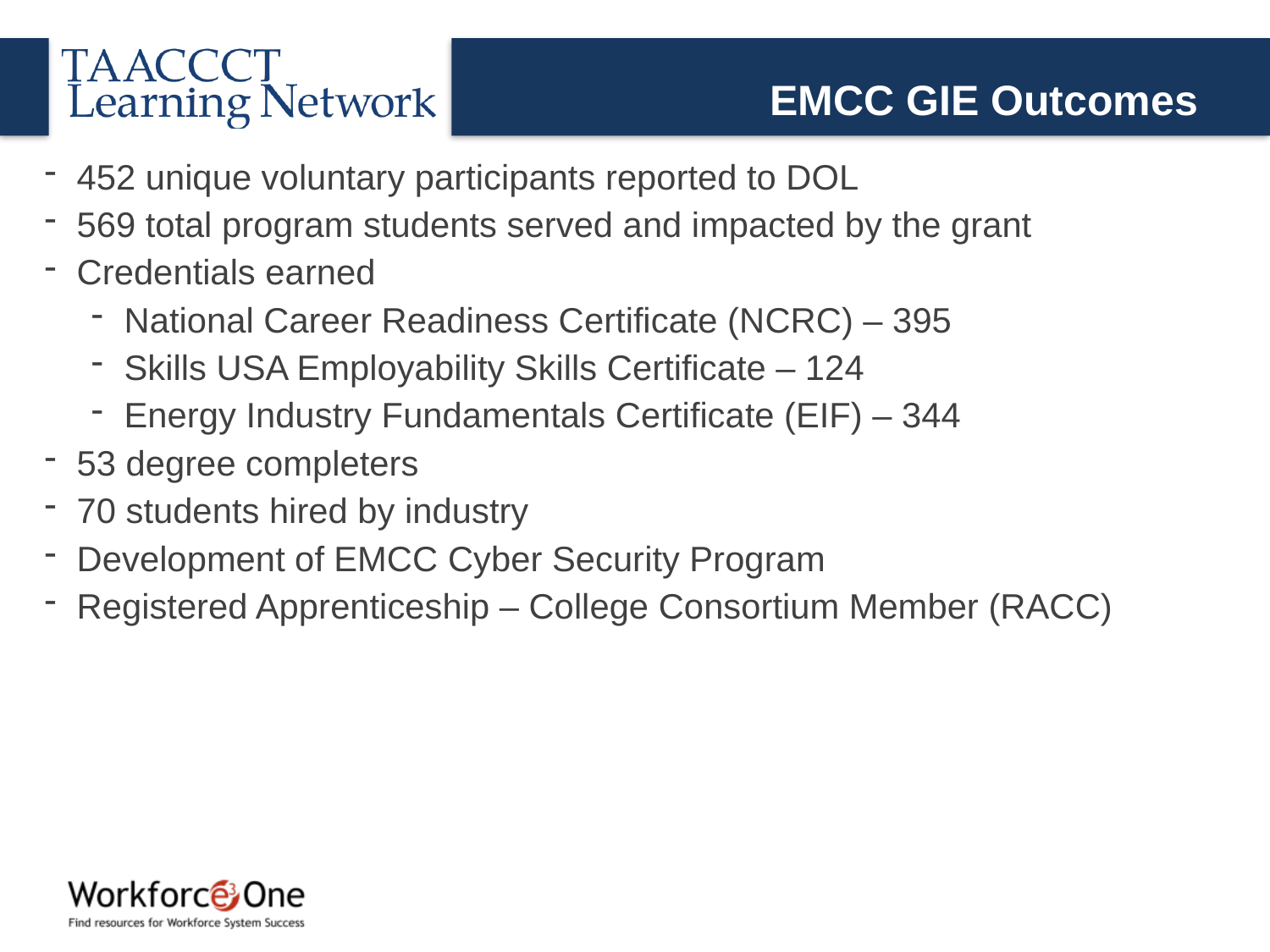

# EMCC GIE Outcomes
452 unique voluntary participants reported to DOL
569 total program students served and impacted by the grant
Credentials earned
National Career Readiness Certificate (NCRC) – 395
Skills USA Employability Skills Certificate – 124
Energy Industry Fundamentals Certificate (EIF) – 344
53 degree completers
70 students hired by industry
Development of EMCC Cyber Security Program
Registered Apprenticeship – College Consortium Member (RACC)